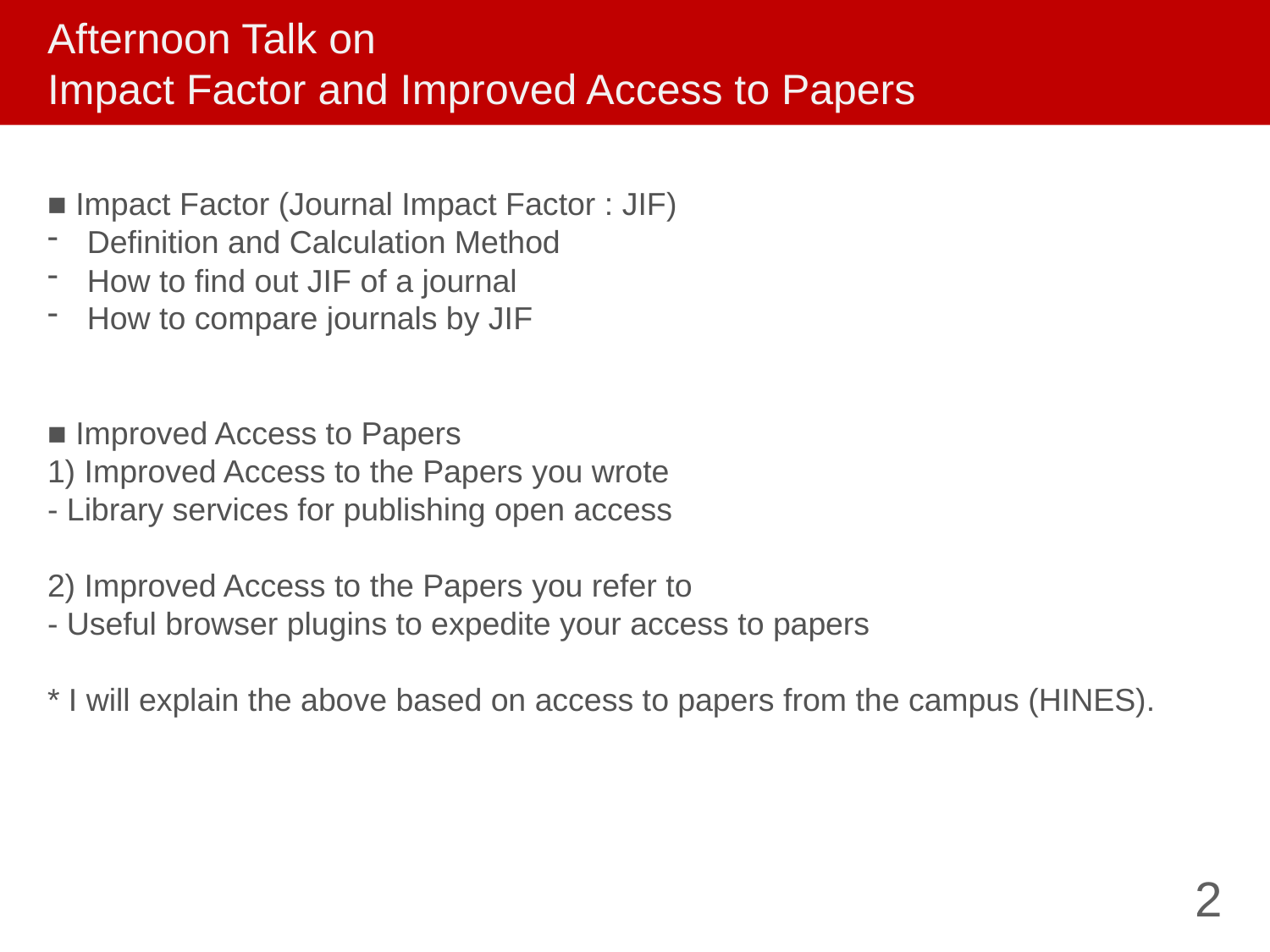

Afternoon Talk on
Impact Factor and Improved Access to Papers
■ Impact Factor (Journal Impact Factor : JIF)
Definition and Calculation Method
How to find out JIF of a journal
How to compare journals by JIF

■ Improved Access to Papers
1) Improved Access to the Papers you wrote
- Library services for publishing open access

2) Improved Access to the Papers you refer to
- Useful browser plugins to expedite your access to papers

* I will explain the above based on access to papers from the campus (HINES).
2